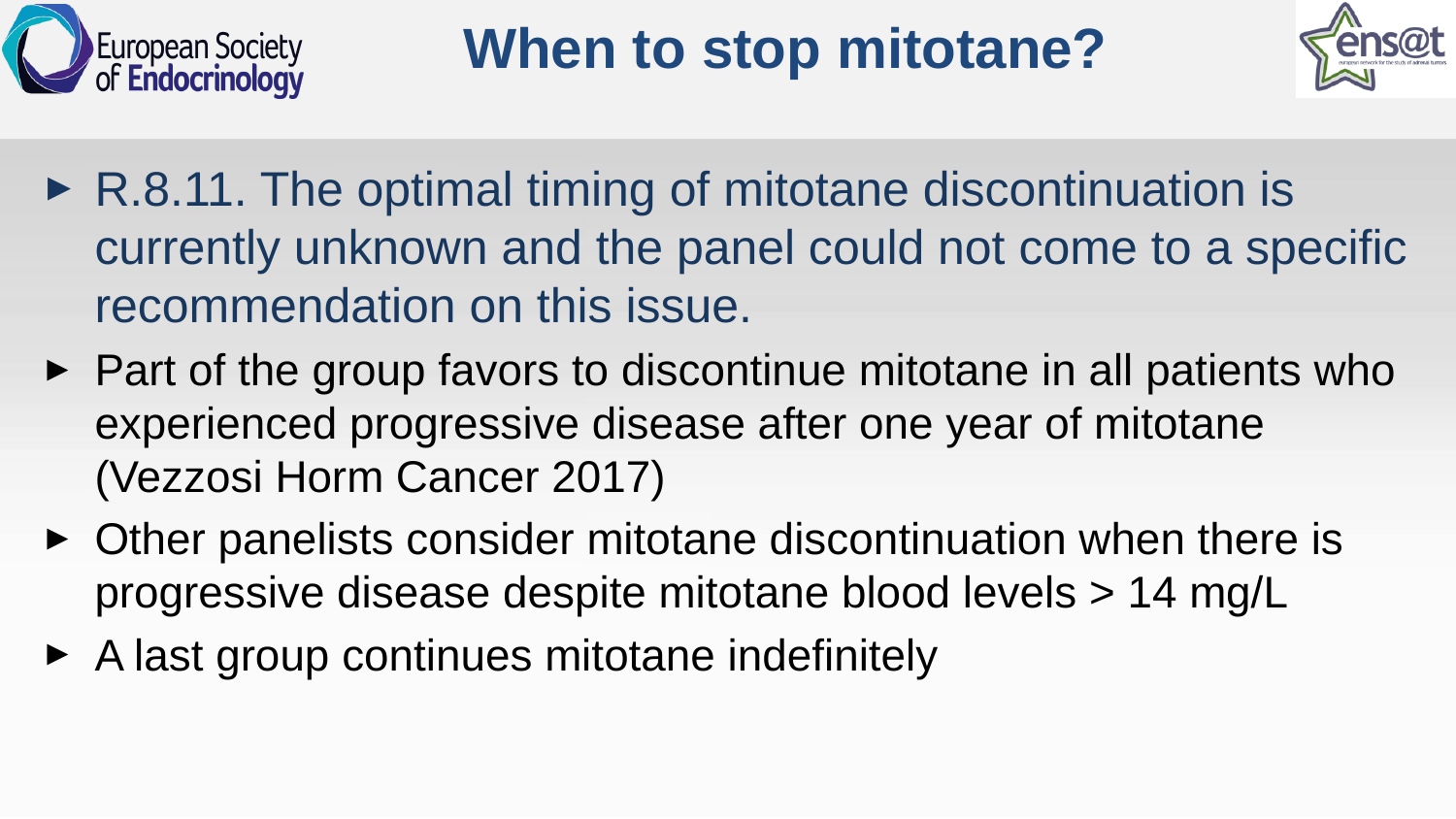

# When to stop mitotane?
R.8.11. The optimal timing of mitotane discontinuation is currently unknown and the panel could not come to a specific recommendation on this issue.
Part of the group favors to discontinue mitotane in all patients who experienced progressive disease after one year of mitotane (Vezzosi Horm Cancer 2017)
Other panelists consider mitotane discontinuation when there is progressive disease despite mitotane blood levels > 14 mg/L
A last group continues mitotane indefinitely